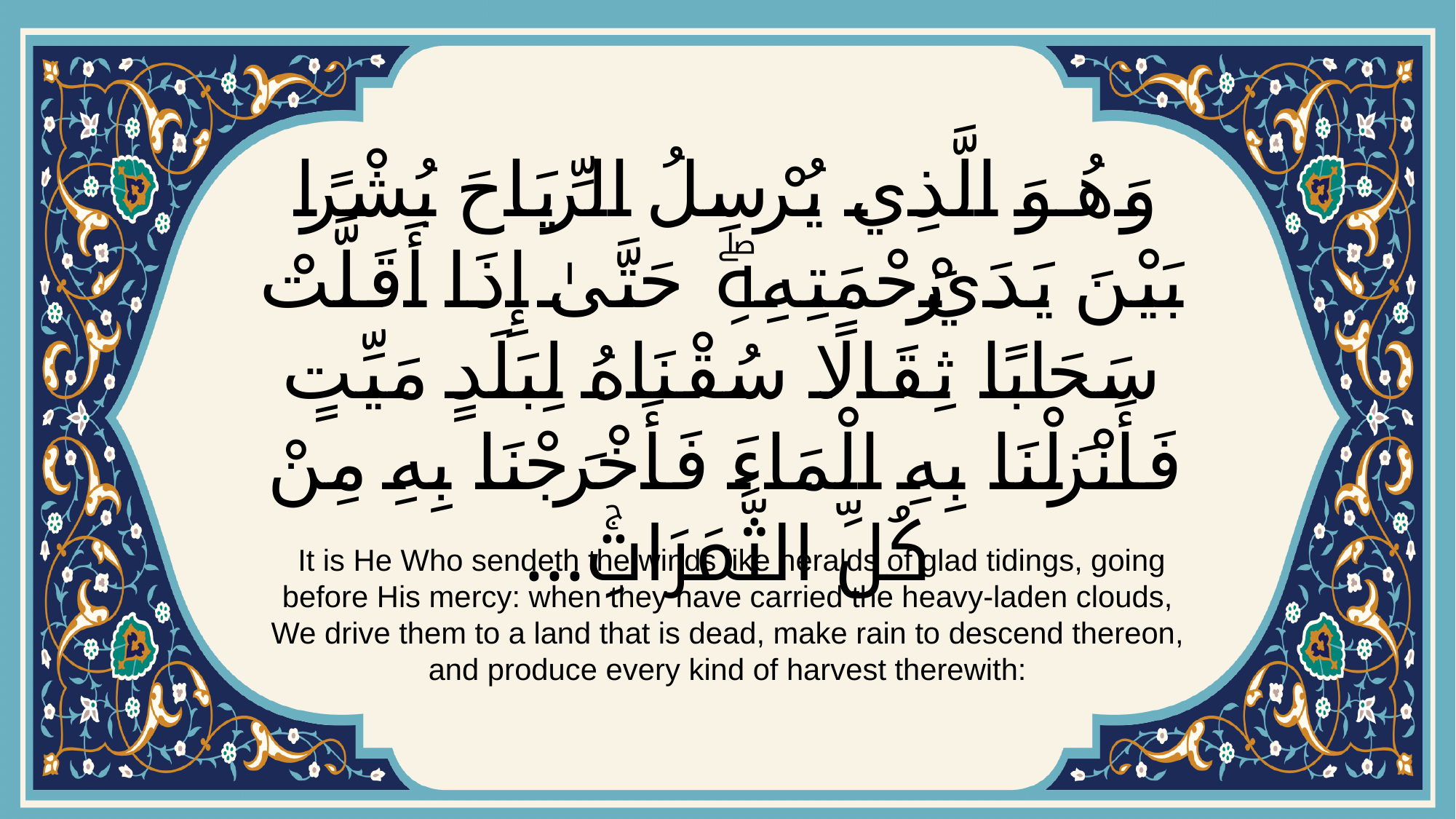

# وَهُوَ الَّذِي يُرْسِلُ الرِّيَاحَ بُشْرًا بَيْنَ يَدَيْ رَحْمَتِهِۖ حَتَّىٰ إِذَا أَقَلَّتْ سَحَابًا ثِقَالًا سُقْنَاهُ لِبَلَدٍ مَيِّتٍ فَأَنْزَلْنَا بِهِ الْمَاءَ فَأَخْرَجْنَا بِهِ مِنْ كُلِّ الثَّمَرَاتِۚ...
 It is He Who sendeth the winds like heralds of glad tidings, going before His mercy: when they have carried the heavy-laden clouds, We drive them to a land that is dead, make rain to descend thereon, and produce every kind of harvest therewith: